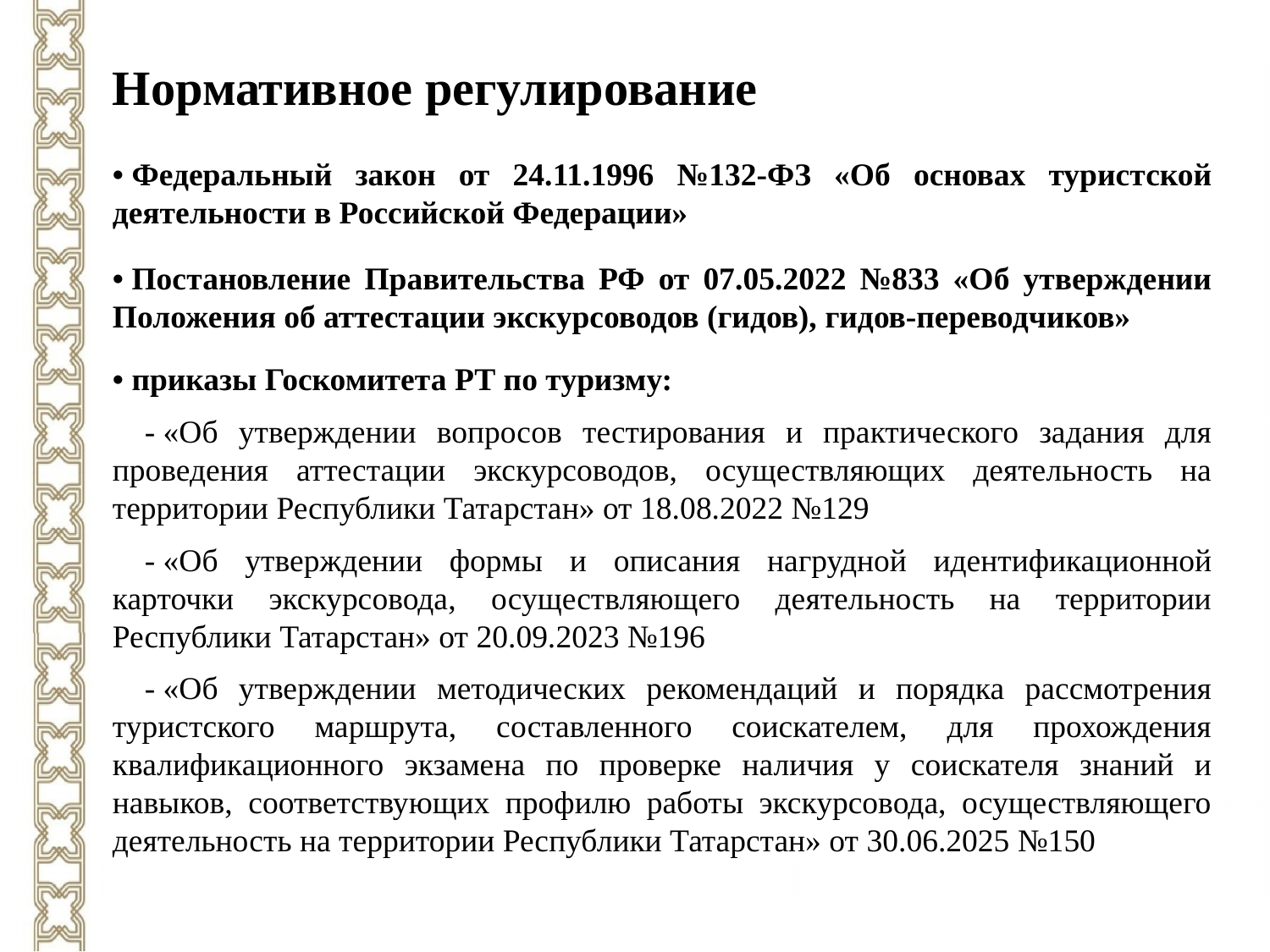

Нормативное регулирование

• Федеральный закон от 24.11.1996 №132-ФЗ «Об основах туристской деятельности в Российской Федерации»
• Постановление Правительства РФ от 07.05.2022 №833 «Об утверждении Положения об аттестации экскурсоводов (гидов), гидов-переводчиков»
• приказы Госкомитета РТ по туризму:
    - «Об утверждении вопросов тестирования и практического задания для проведения аттестации экскурсоводов, осуществляющих деятельность на территории Республики Татарстан» от 18.08.2022 №129
    - «Об утверждении формы и описания нагрудной идентификационной карточки экскурсовода, осуществляющего деятельность на территории Республики Татарстан» от 20.09.2023 №196
    - «Об утверждении методических рекомендаций и порядка рассмотрения туристского маршрута, составленного соискателем, для прохождения квалификационного экзамена по проверке наличия у соискателя знаний и навыков, соответствующих профилю работы экскурсовода, осуществляющего деятельность на территории Республики Татарстан» от 30.06.2025 №150